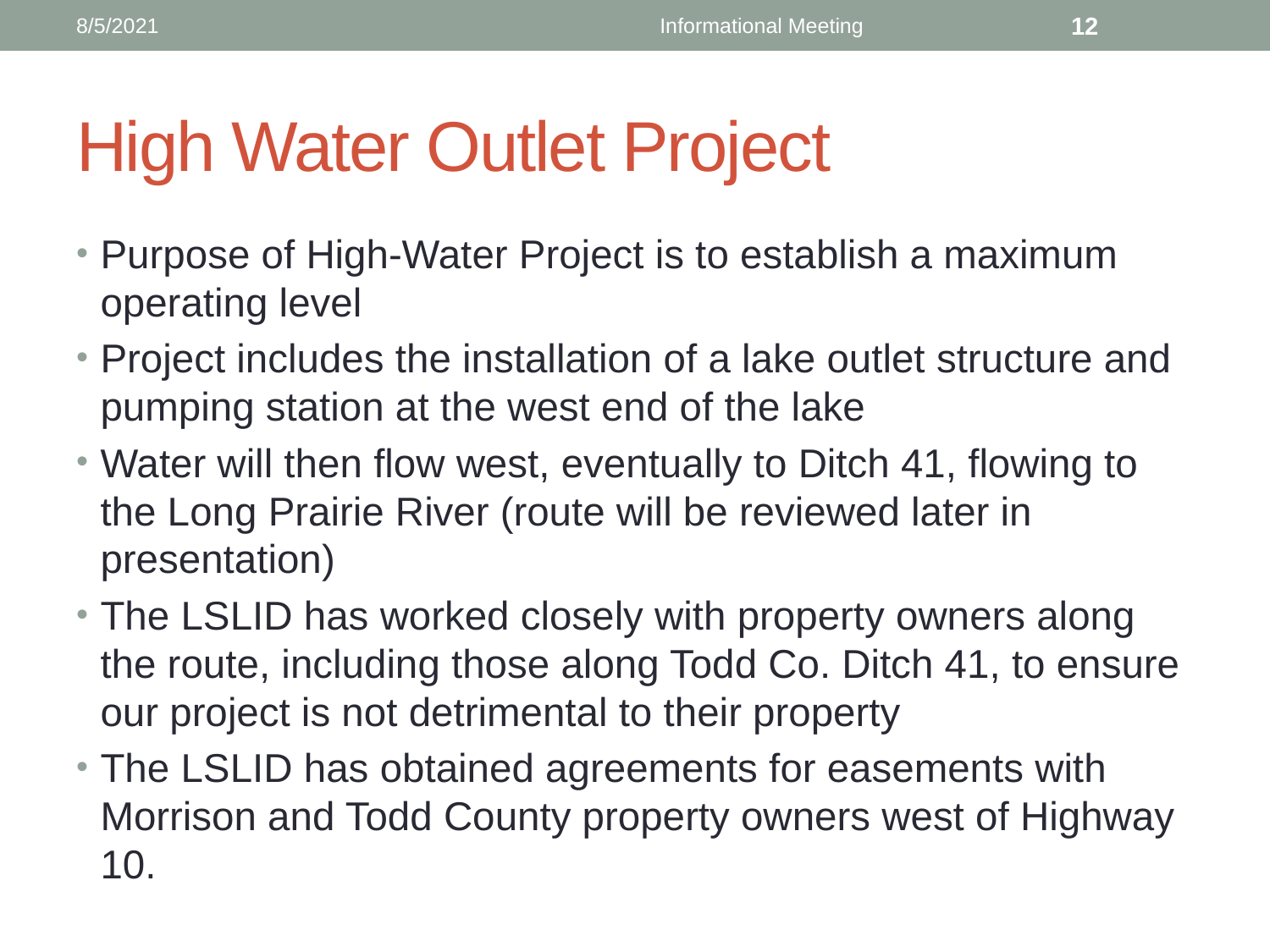

8/5/2021
Informational Meeting
12
# High Water Outlet Project
Purpose of High-Water Project is to establish a maximum operating level
Project includes the installation of a lake outlet structure and pumping station at the west end of the lake
Water will then flow west, eventually to Ditch 41, flowing to the Long Prairie River (route will be reviewed later in presentation)
The LSLID has worked closely with property owners along the route, including those along Todd Co. Ditch 41, to ensure our project is not detrimental to their property
The LSLID has obtained agreements for easements with Morrison and Todd County property owners west of Highway 10.